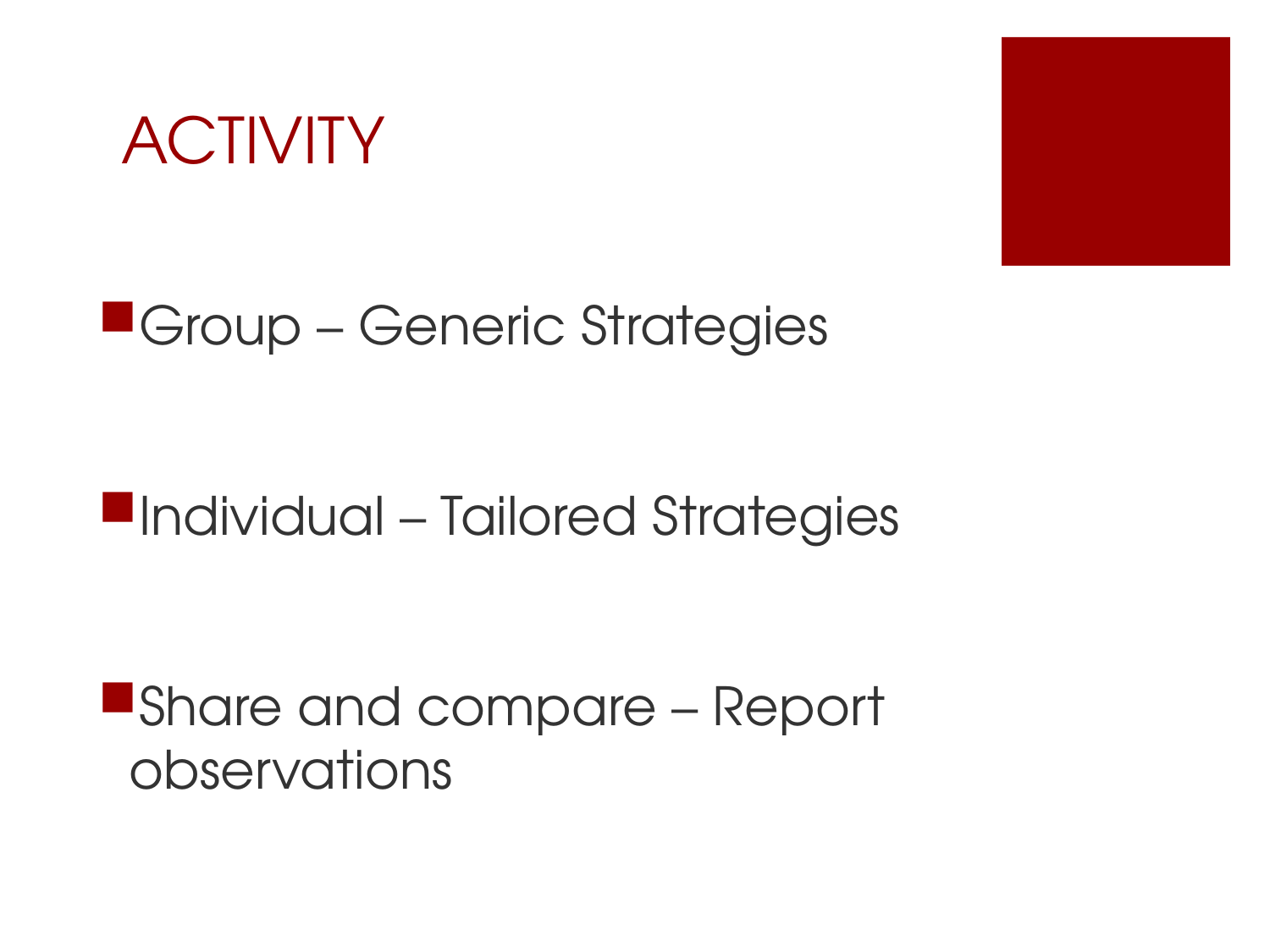

# ACTIVITY
Group – Generic Strategies

Individual – Tailored Strategies

Share and compare – Report observations